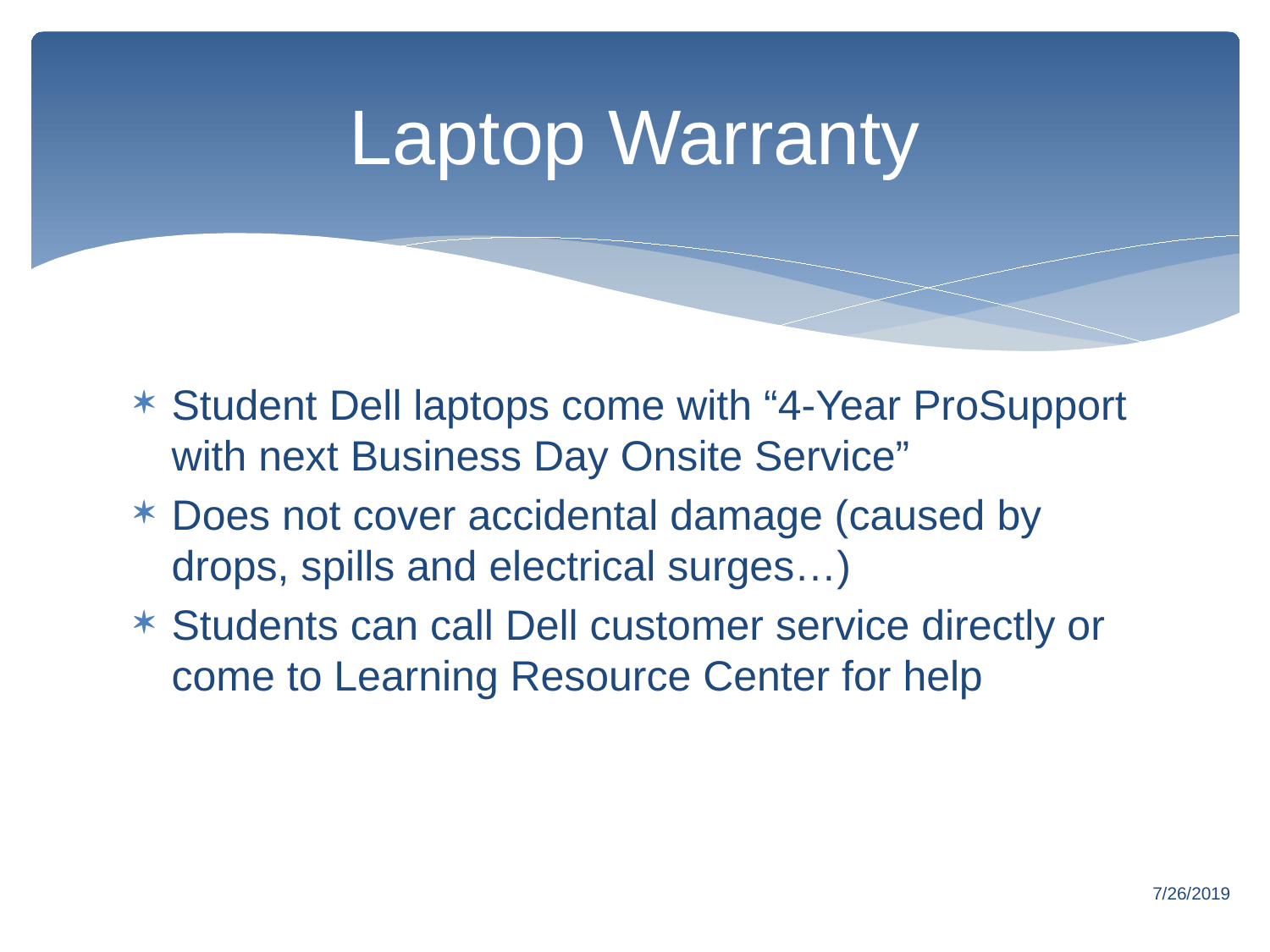

# Laptop Warranty
Student Dell laptops come with “4-Year ProSupport with next Business Day Onsite Service”
Does not cover accidental damage (caused by drops, spills and electrical surges…)
Students can call Dell customer service directly or come to Learning Resource Center for help

7/26/2019